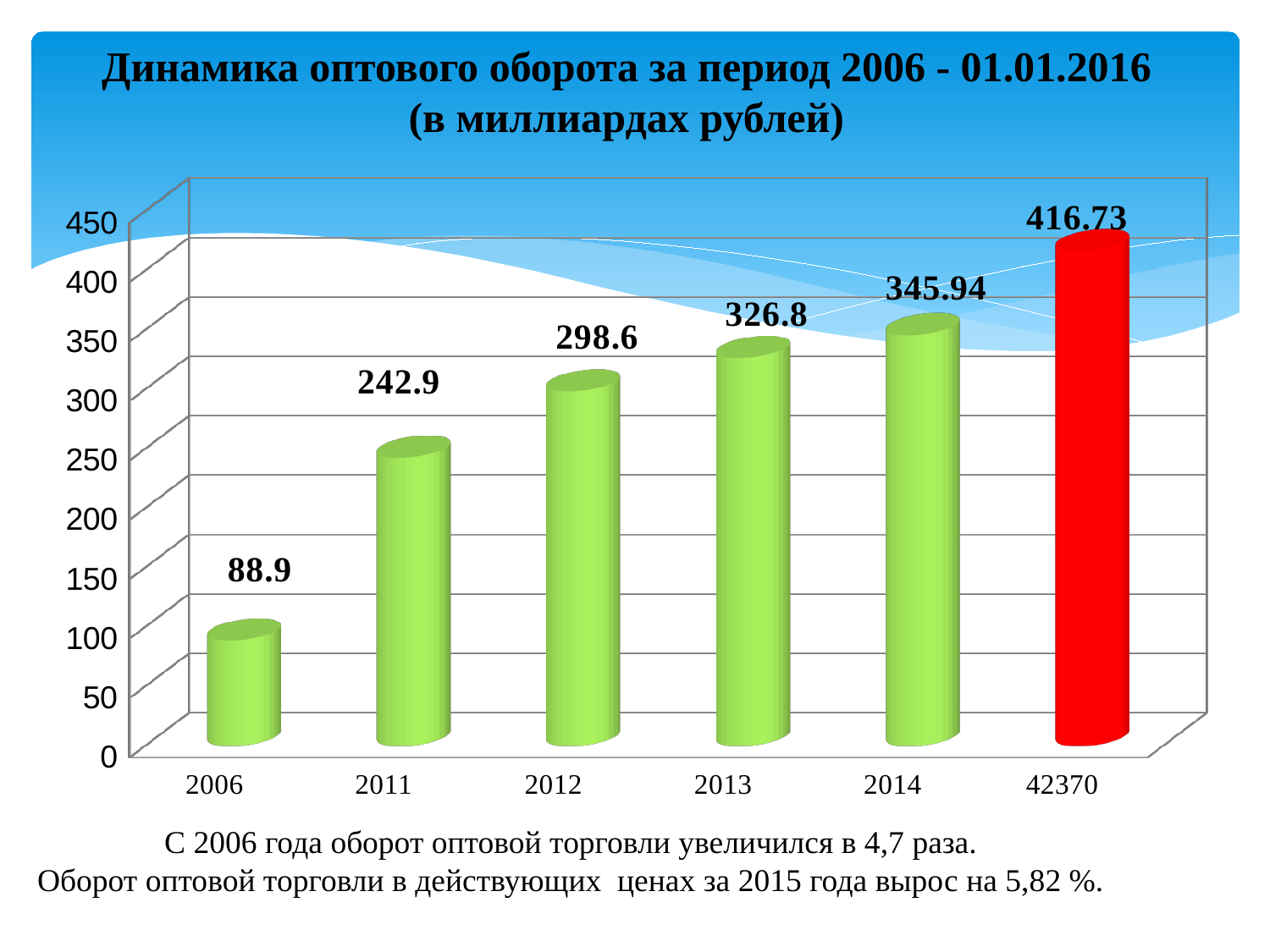

# Динамика оптового оборота за период 2006 - 01.01.2016 (в миллиардах рублей)

[unsupported chart]

	С 2006 года оборот оптовой торговли увеличился в 4,7 раза.
Оборот оптовой торговли в действующих  ценах за 2015 года вырос на 5,82 %.